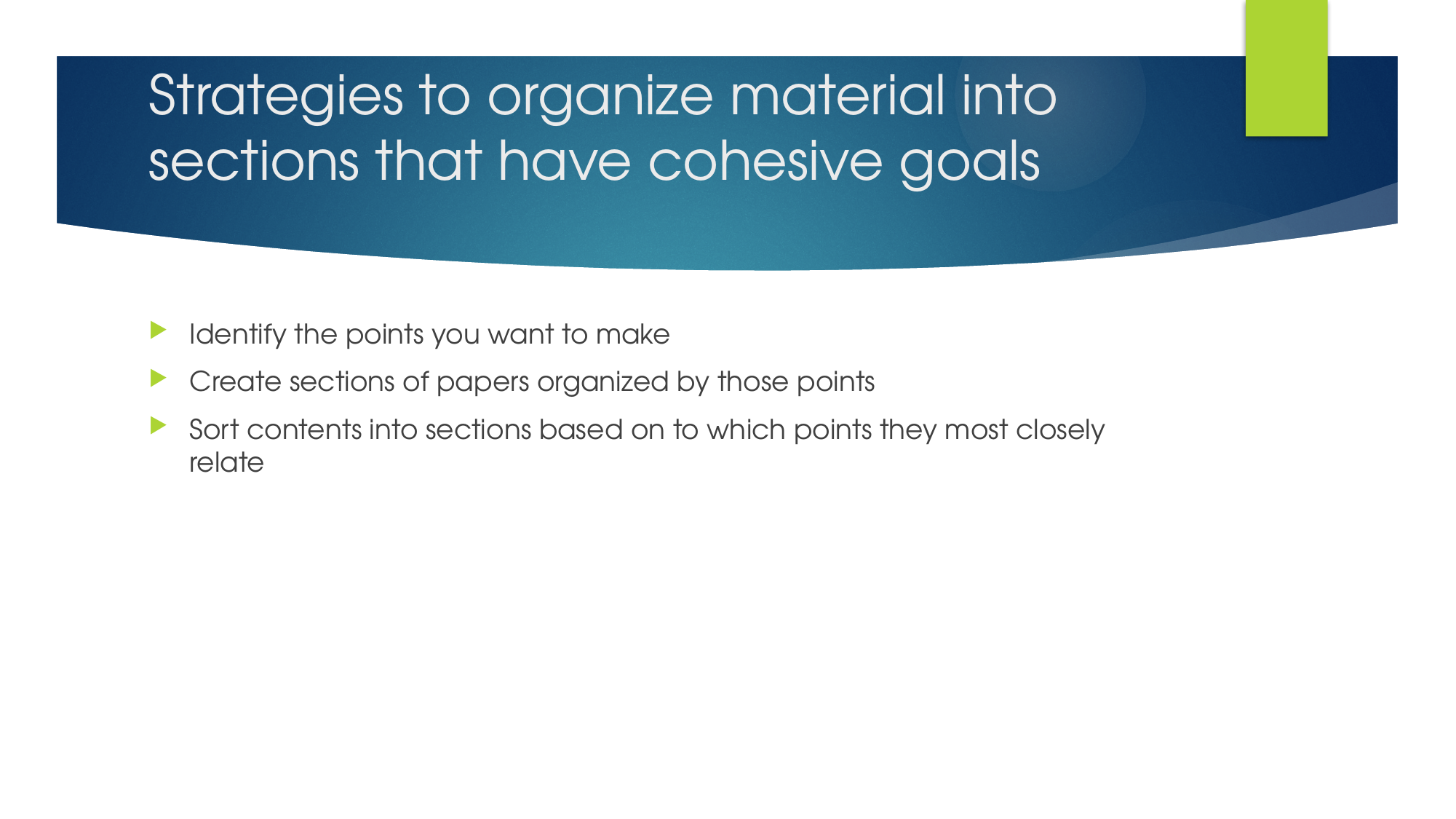

# Strategies to organize material into sections that have cohesive goals
Identify the points you want to make
Create sections of papers organized by those points
Sort contents into sections based on to which points they most closely relate